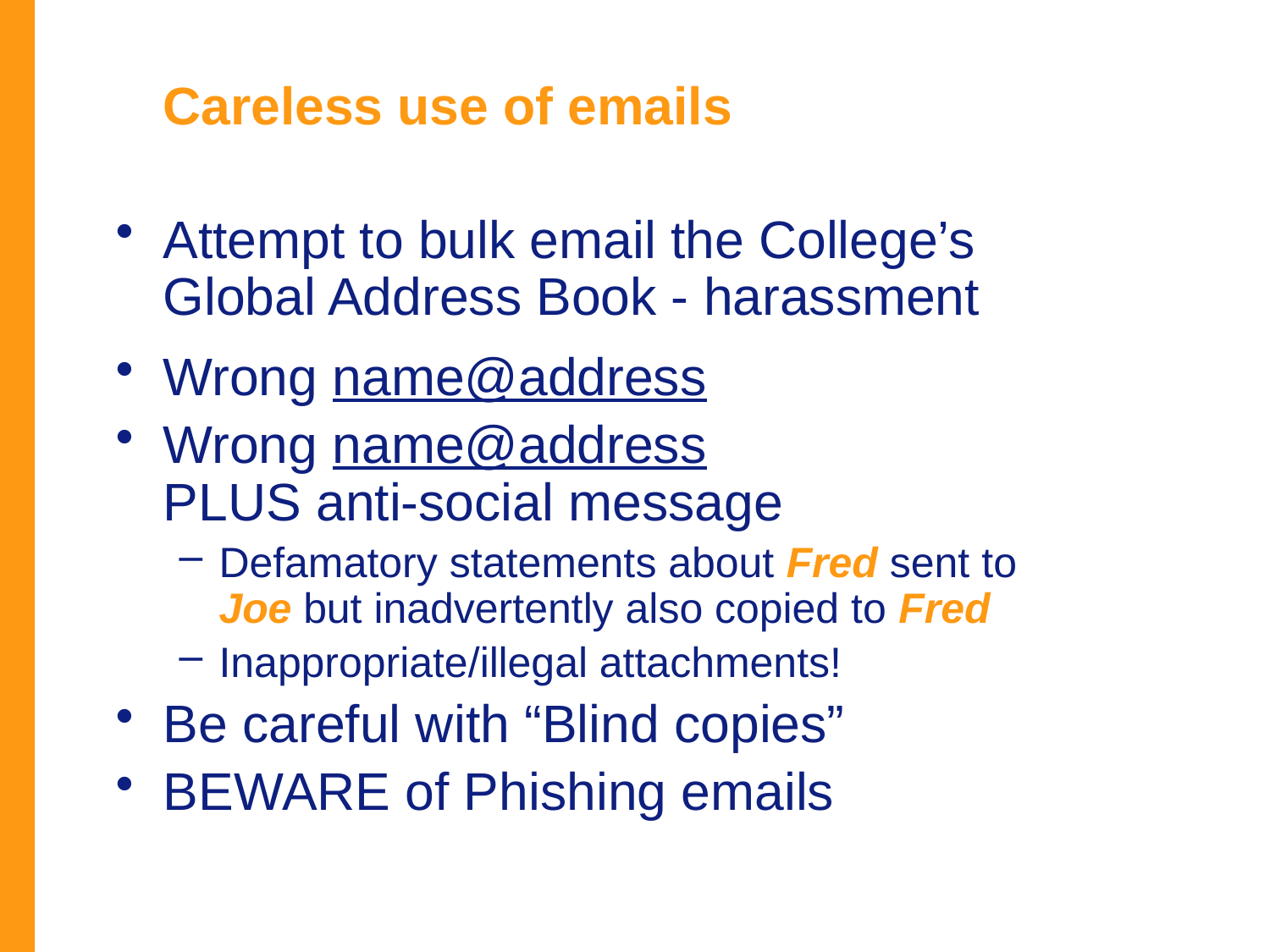

# Careless use of emails
Attempt to bulk email the College’s
Global Address Book - harassment
Wrong name@address
Wrong name@address
PLUS anti-social message
Defamatory statements about Fred sent to
Joe but inadvertently also copied to Fred
Inappropriate/illegal attachments!
Be careful with “Blind copies”
BEWARE of Phishing emails